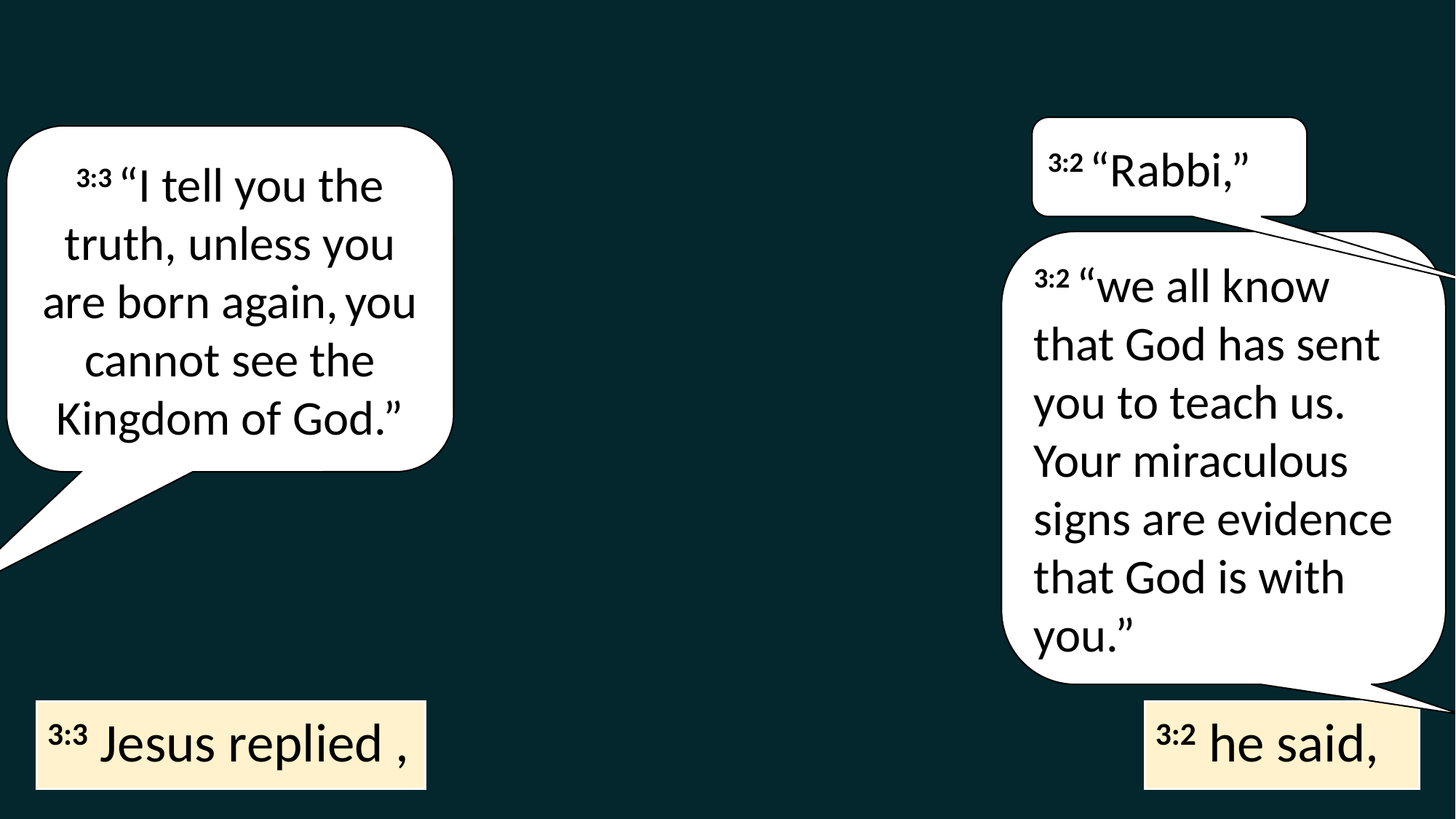

3:2 “Rabbi,”
3:3 “I tell you the truth, unless you are born again, you cannot see the Kingdom of God.”
3:2 “we all know that God has sent you to teach us. Your miraculous signs are evidence that God is with you.”
3:3 Jesus replied ,
3:2 he said,